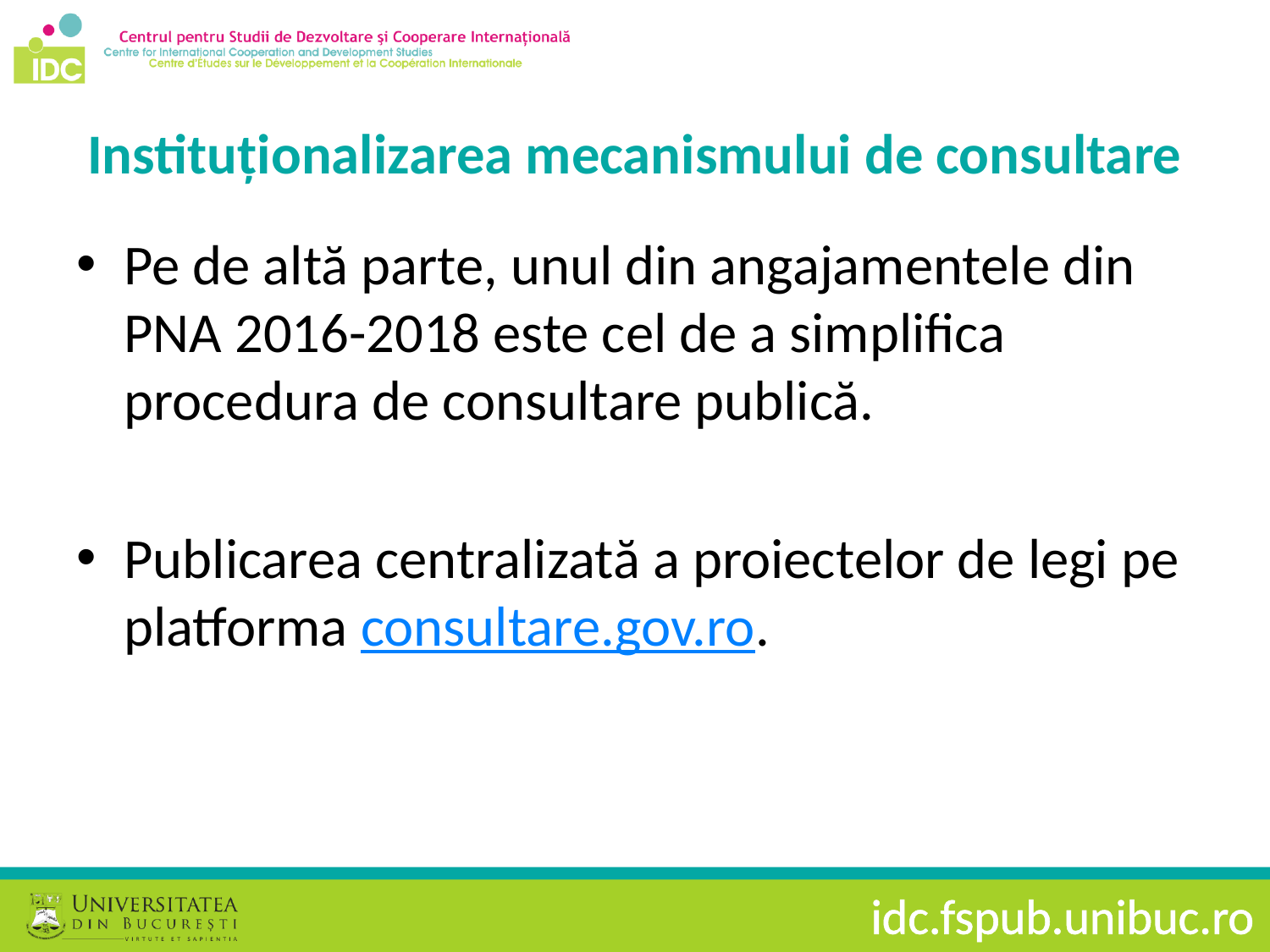

# Instituționalizarea mecanismului de consultare
Pe de altă parte, unul din angajamentele din PNA 2016-2018 este cel de a simplifica procedura de consultare publică.

Publicarea centralizată a proiectelor de legi pe platforma consultare.gov.ro.